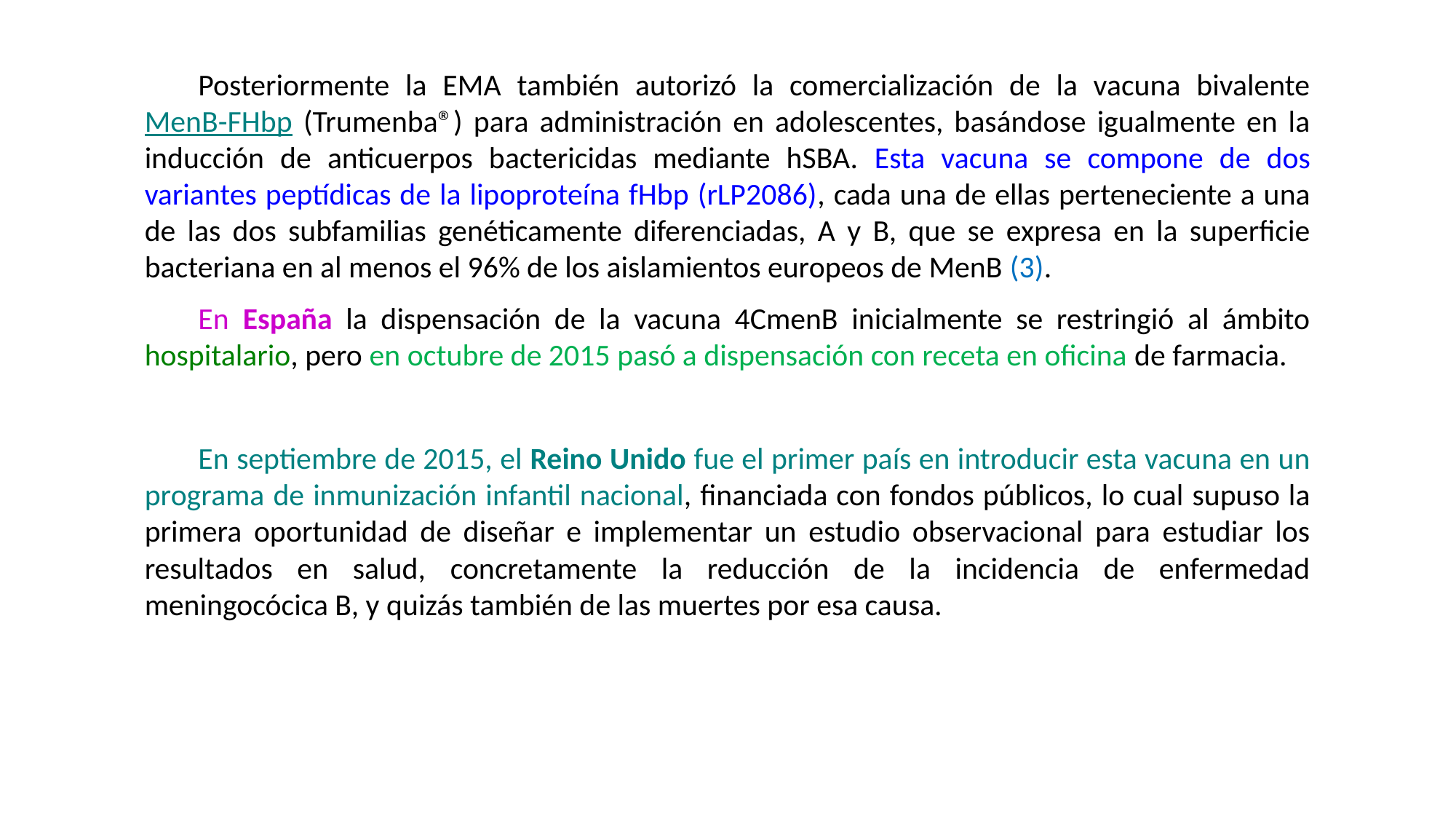

Posteriormente la EMA también autorizó la comercialización de la vacuna bivalente MenB-FHbp (Trumenba®) para administración en adolescentes, basándose igualmente en la inducción de anticuerpos bactericidas mediante hSBA. Esta vacuna se compone de dos variantes peptídicas de la lipoproteína fHbp (rLP2086), cada una de ellas perteneciente a una de las dos subfamilias genéticamente diferenciadas, A y B, que se expresa en la superficie bacteriana en al menos el 96% de los aislamientos europeos de MenB (3).
En España la dispensación de la vacuna 4CmenB inicialmente se restringió al ámbito hospitalario, pero en octubre de 2015 pasó a dispensación con receta en oficina de farmacia.

En septiembre de 2015, el Reino Unido fue el primer país en introducir esta vacuna en un programa de inmunización infantil nacional, financiada con fondos públicos, lo cual supuso la primera oportunidad de diseñar e implementar un estudio observacional para estudiar los resultados en salud, concretamente la reducción de la incidencia de enfermedad meningocócica B, y quizás también de las muertes por esa causa.